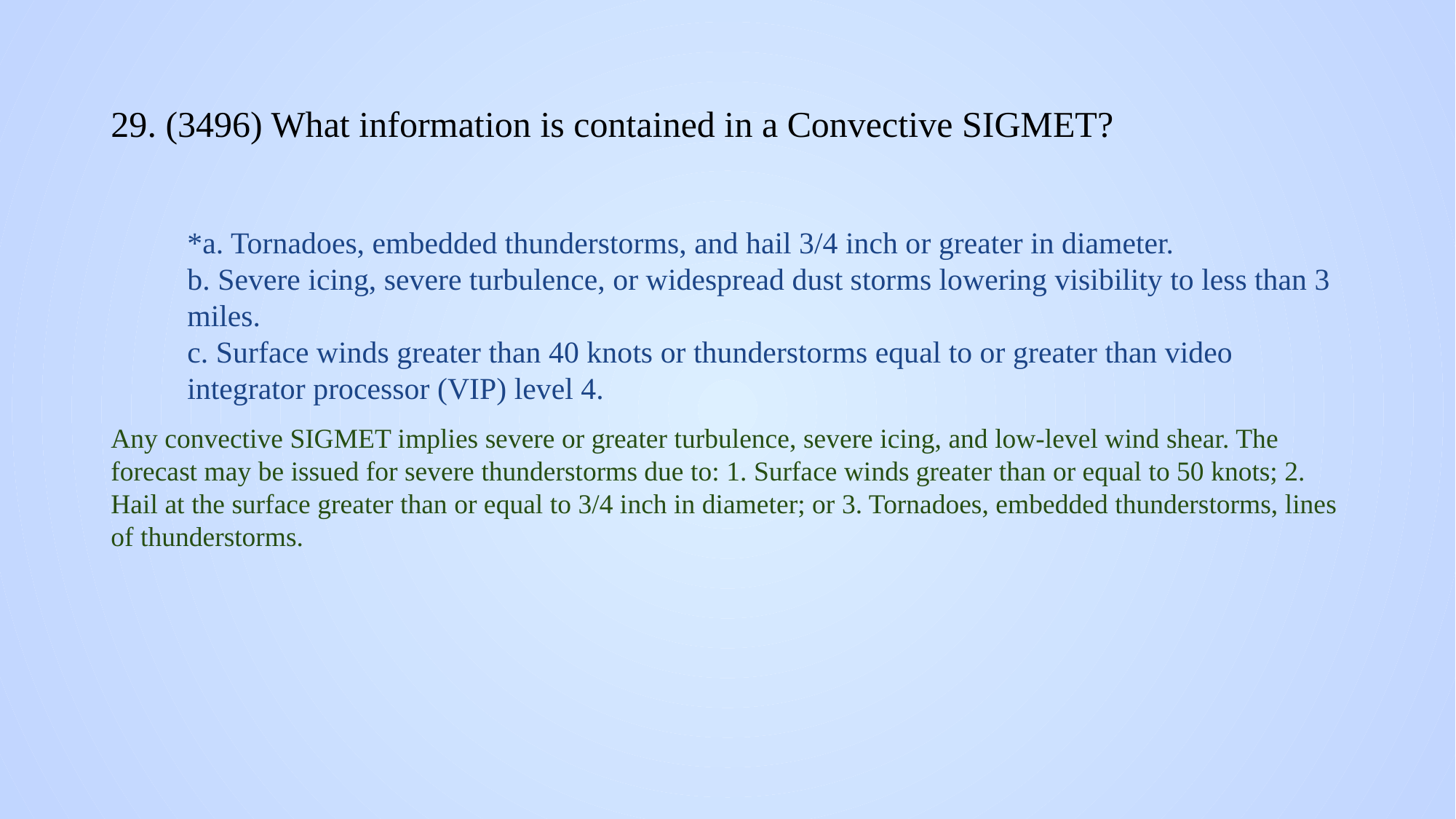

# 29. (3496) What information is contained in a Convective SIGMET?
*a. Tornadoes, embedded thunderstorms, and hail 3/4 inch or greater in diameter.
b. Severe icing, severe turbulence, or widespread dust storms lowering visibility to less than 3 miles.
c. Surface winds greater than 40 knots or thunderstorms equal to or greater than video integrator processor (VIP) level 4.
Any convective SIGMET implies severe or greater turbulence, severe icing, and low-level wind shear. The forecast may be issued for severe thunderstorms due to: 1. Surface winds greater than or equal to 50 knots; 2. Hail at the surface greater than or equal to 3/4 inch in diameter; or 3. Tornadoes, embedded thunderstorms, lines of thunderstorms.